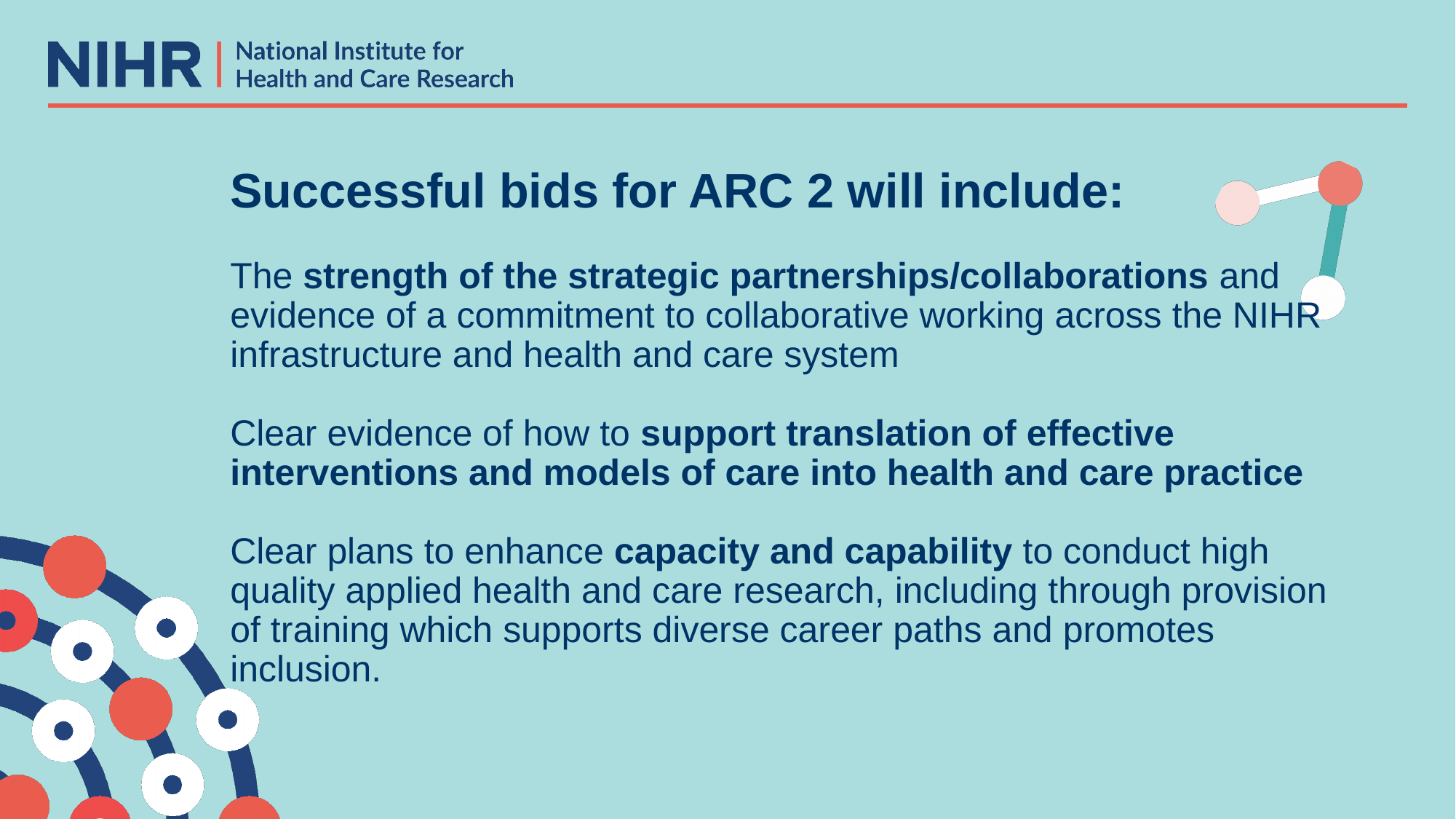

# Successful bids for ARC 2 will include: The strength of the strategic partnerships/collaborations and evidence of a commitment to collaborative working across the NIHR infrastructure and health and care system  Clear evidence of how to support translation of effective interventions and models of care into health and care practice  Clear plans to enhance capacity and capability to conduct high quality applied health and care research, including through provision of training which supports diverse career paths and promotes inclusion.